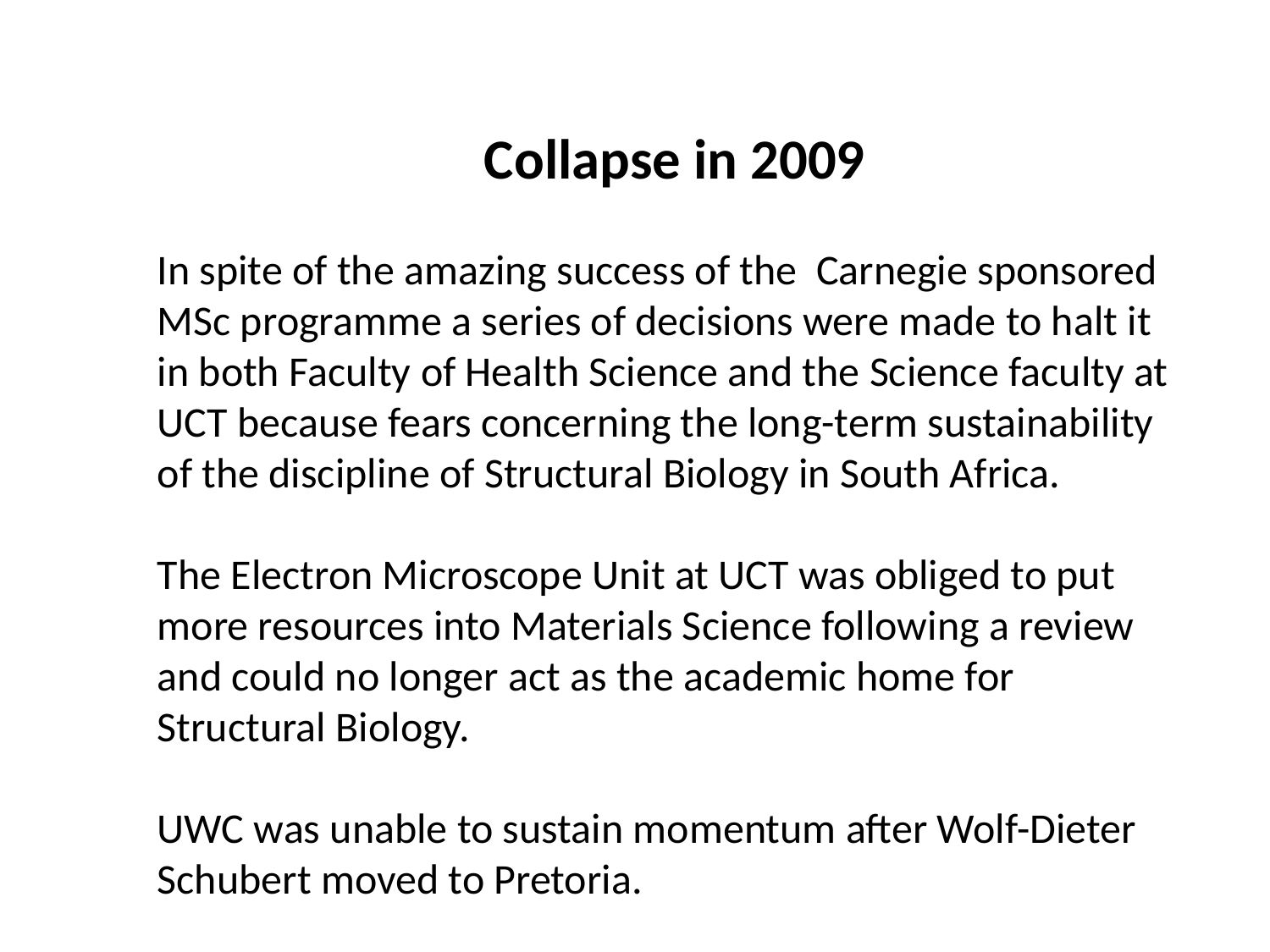

Collapse in 2009
In spite of the amazing success of the  Carnegie sponsored MSc programme a series of decisions were made to halt it in both Faculty of Health Science and the Science faculty at UCT because fears concerning the long-term sustainability of the discipline of Structural Biology in South Africa.

The Electron Microscope Unit at UCT was obliged to put more resources into Materials Science following a review and could no longer act as the academic home for Structural Biology.

UWC was unable to sustain momentum after Wolf-Dieter Schubert moved to Pretoria.